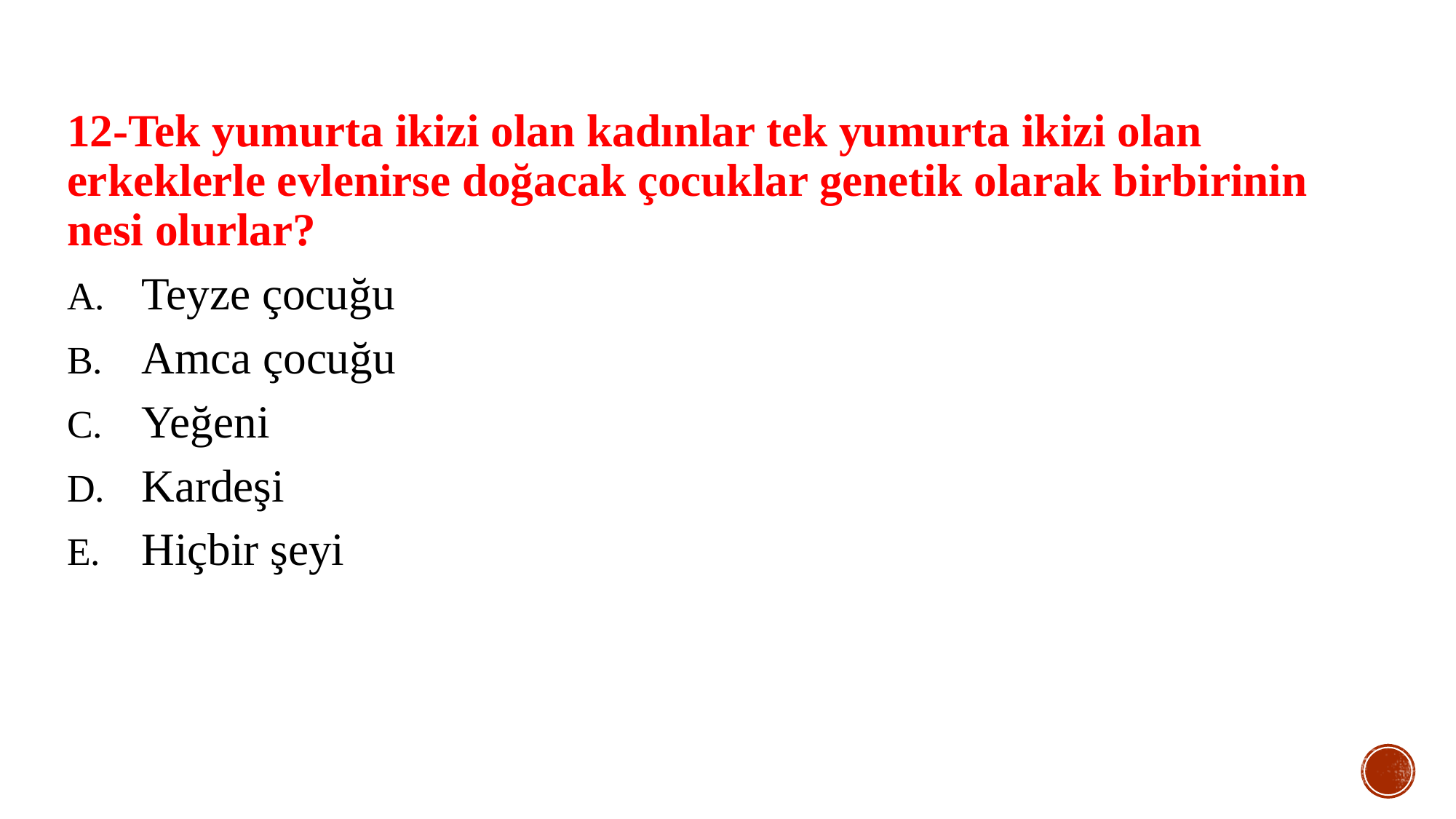

12-Tek yumurta ikizi olan kadınlar tek yumurta ikizi olan erkeklerle evlenirse doğacak çocuklar genetik olarak birbirinin nesi olurlar?
Teyze çocuğu
Amca çocuğu
Yeğeni
Kardeşi
Hiçbir şeyi